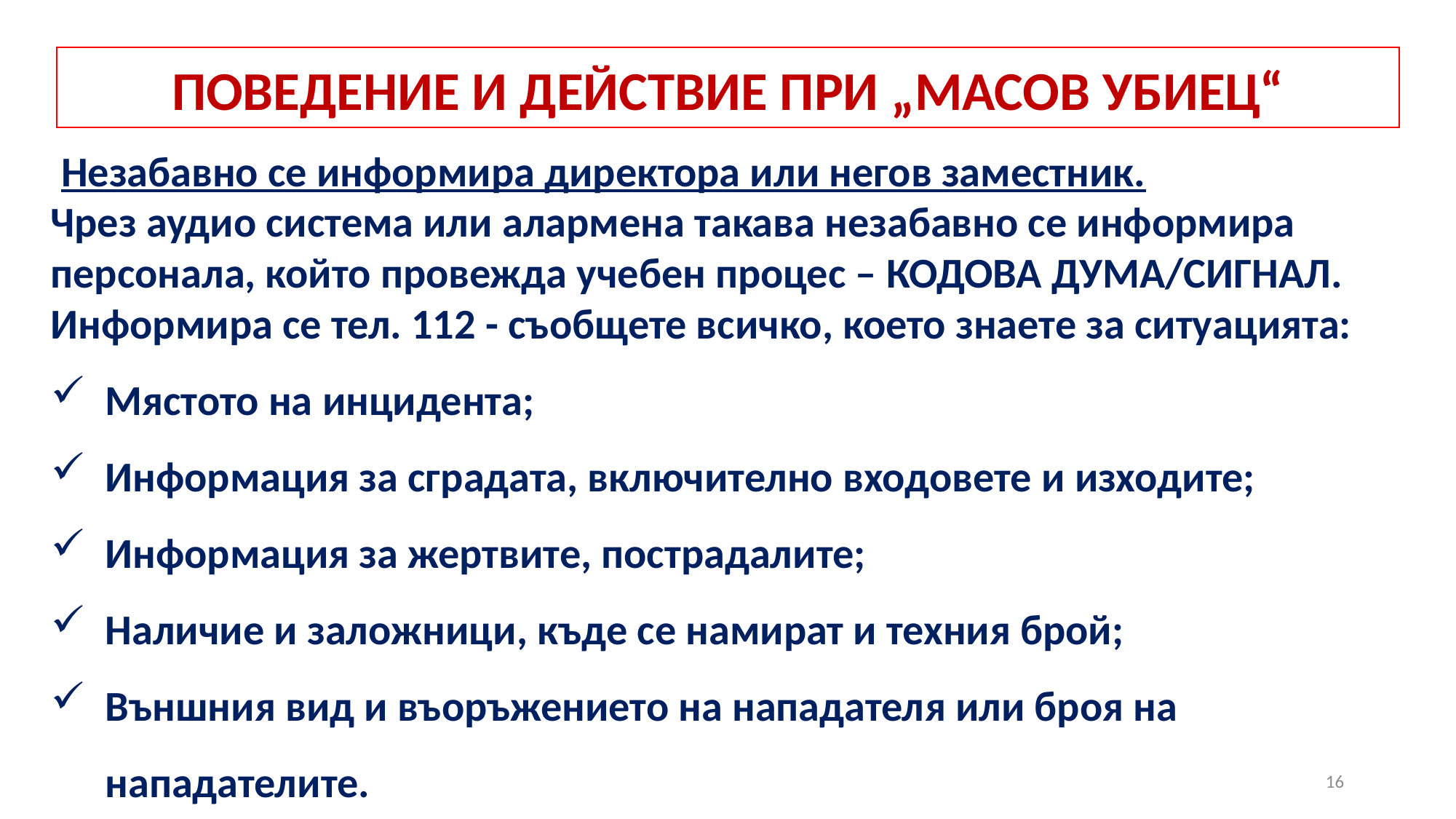

# ПОВЕДЕНИЕ И ДЕЙСТВИЕ ПРИ „МАСОВ УБИЕЦ“
Незабавно се информира директора или негов заместник.
Чрез аудио система или алармена такава незабавно се информира персонала, който провежда учебен процес – КОДОВА ДУМА/СИГНАЛ.
Информира се тел. 112 - съобщете всичко, което знаете за ситуацията:
Мястото на инцидента;
Информация за сградата, включително входовете и изходите;
Информация за жертвите, пострадалите;
Наличие и заложници, къде се намират и техния брой;
Външния вид и въоръжението на нападателя или броя на нападателите.

16